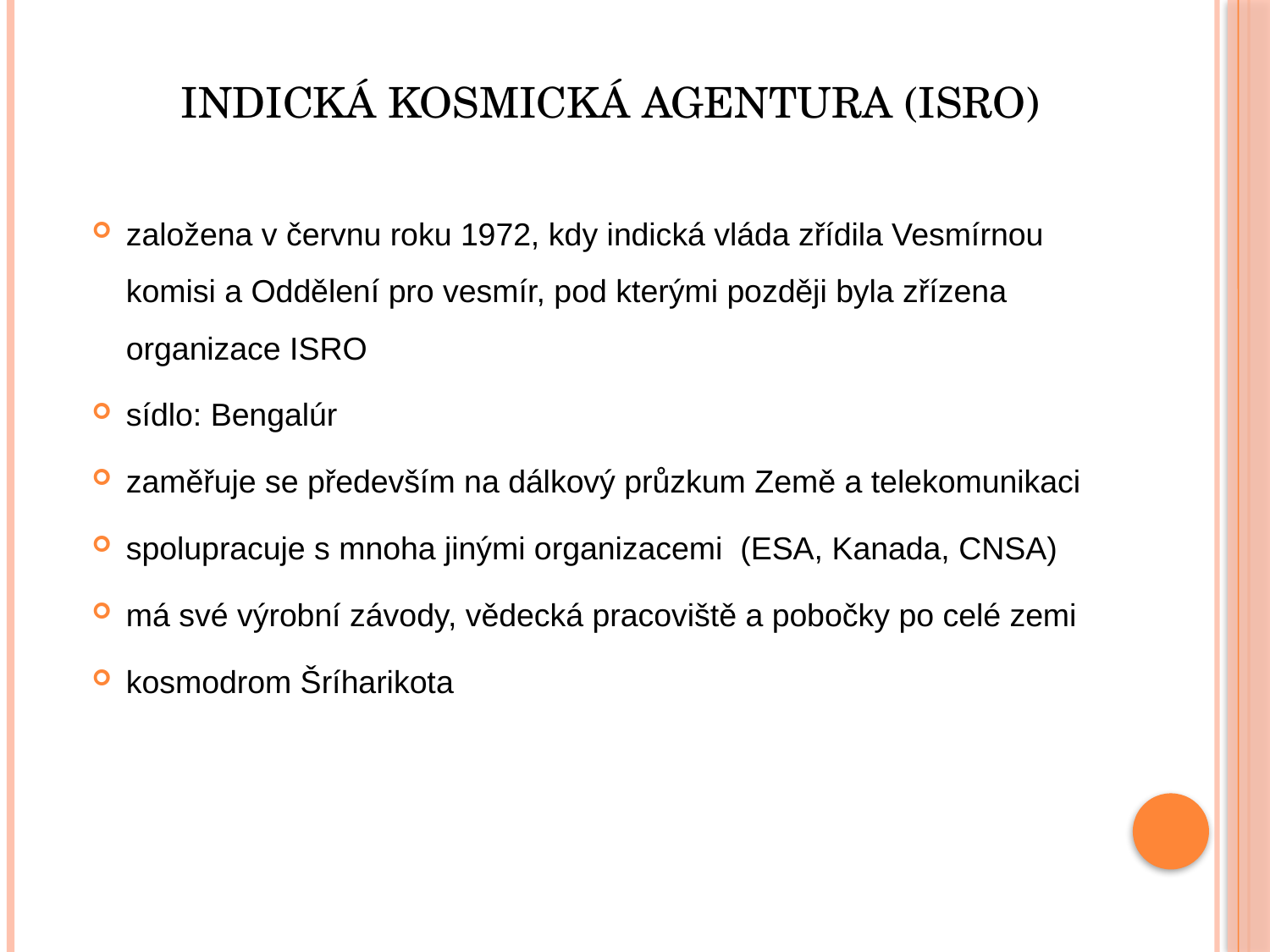

INDICKÁ KOSMICKÁ AGENTURA (ISRO)
založena v červnu roku 1972, kdy indická vláda zřídila Vesmírnou komisi a Oddělení pro vesmír, pod kterými později byla zřízena
organizace ISRO
sídlo: Bengalúr
zaměřuje se především na dálkový průzkum Země a telekomunikaci
spolupracuje s mnoha jinými organizacemi  (ESA, Kanada, CNSA)
má své výrobní závody, vědecká pracoviště a pobočky po celé zemi
kosmodrom Šríharikota